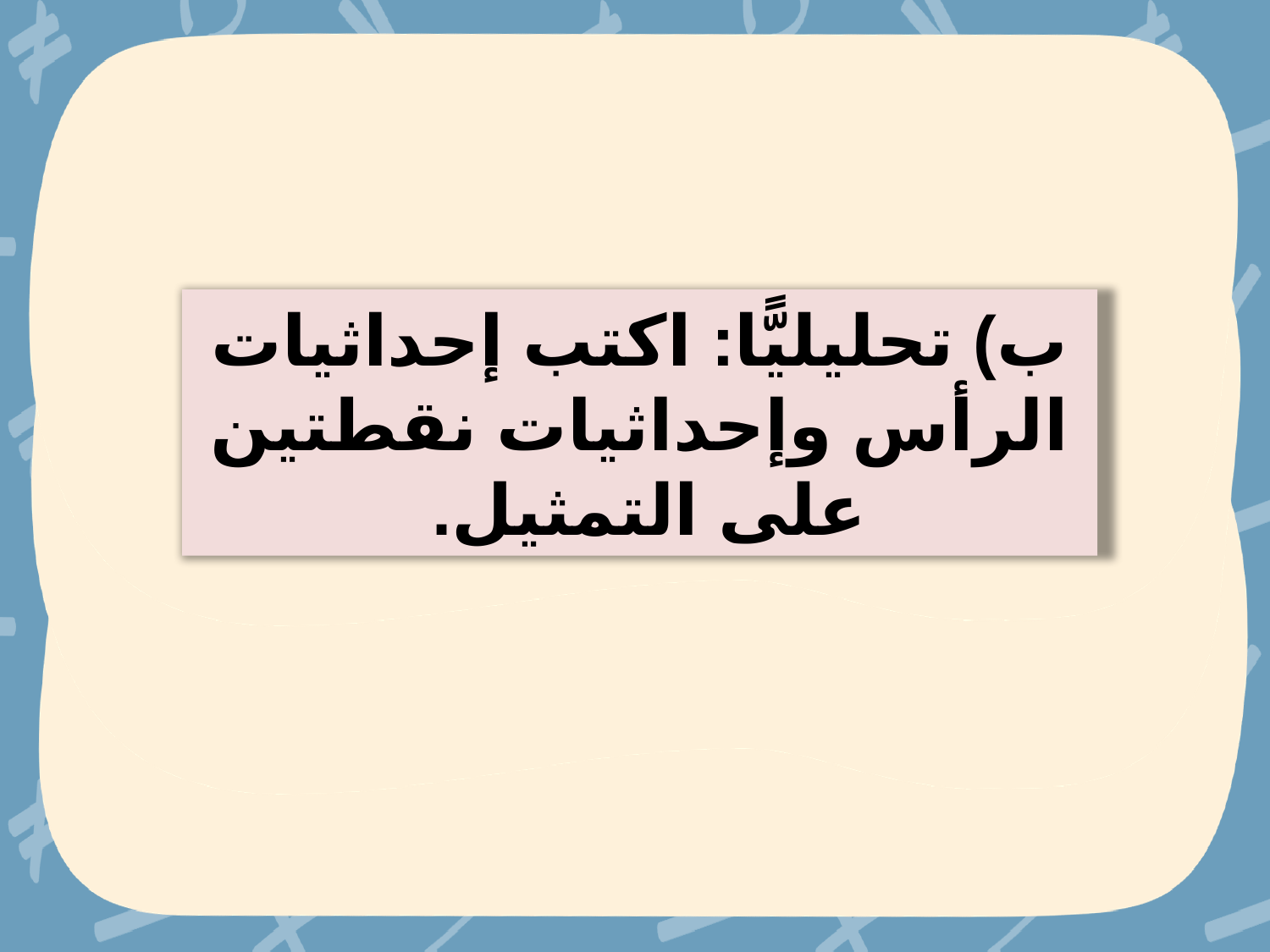

ب) تحليليًّا: اكتب إحداثيات الرأس وإحداثيات نقطتين على التمثيل.